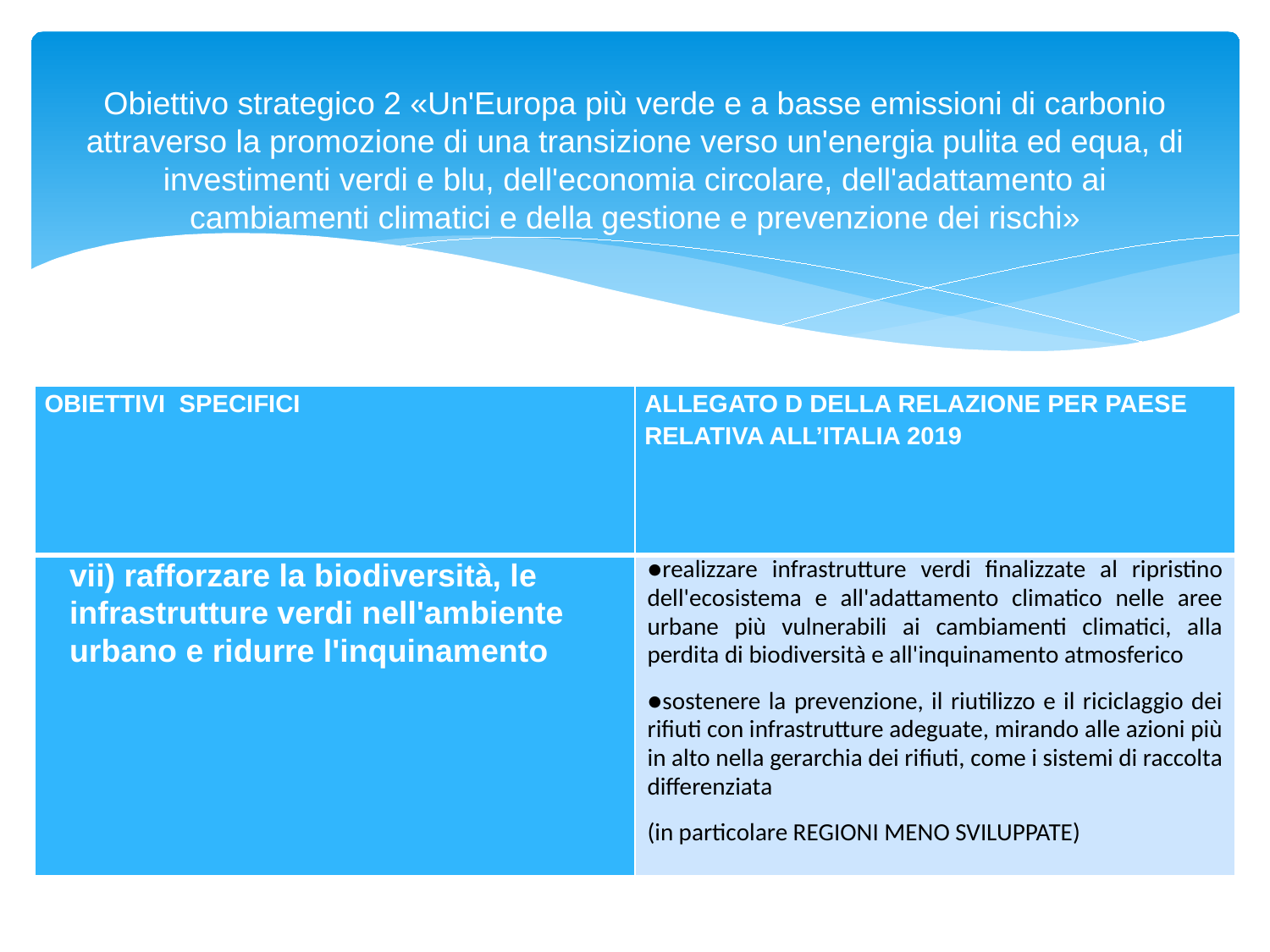

# Obiettivo strategico 2 «Un'Europa più verde e a basse emissioni di carbonio attraverso la promozione di una transizione verso un'energia pulita ed equa, di investimenti verdi e blu, dell'economia circolare, dell'adattamento ai cambiamenti climatici e della gestione e prevenzione dei rischi»

| OBIETTIVI SPECIFICI | ALLEGATO D DELLA RELAZIONE PER PAESE RELATIVA ALL’ITALIA 2019 |
| --- | --- |
| vii) rafforzare la biodiversità, le infrastrutture verdi nell'ambiente urbano e ridurre l'inquinamento | ●realizzare infrastrutture verdi finalizzate al ripristino dell'ecosistema e all'adattamento climatico nelle aree urbane più vulnerabili ai cambiamenti climatici, alla perdita di biodiversità e all'inquinamento atmosferico ●sostenere la prevenzione, il riutilizzo e il riciclaggio dei rifiuti con infrastrutture adeguate, mirando alle azioni più in alto nella gerarchia dei rifiuti, come i sistemi di raccolta differenziata (in particolare REGIONI MENO SVILUPPATE) |